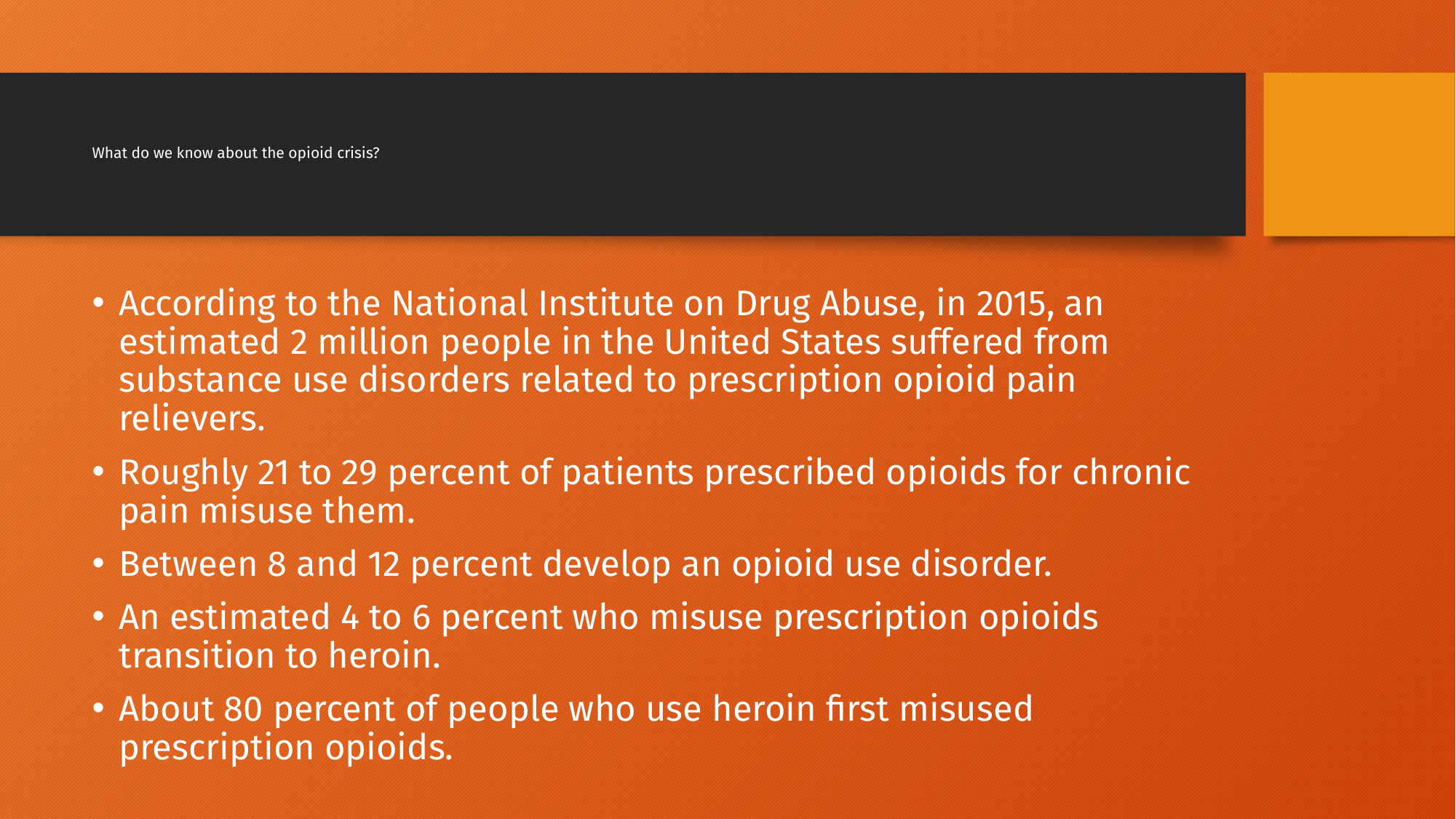

# What do we know about the opioid crisis?
According to the National Institute on Drug Abuse, in 2015, an estimated 2 million people in the United States suffered from substance use disorders related to prescription opioid pain relievers.
Roughly 21 to 29 percent of patients prescribed opioids for chronic pain misuse them.
Between 8 and 12 percent develop an opioid use disorder.
An estimated 4 to 6 percent who misuse prescription opioids transition to heroin.
About 80 percent of people who use heroin first misused prescription opioids.